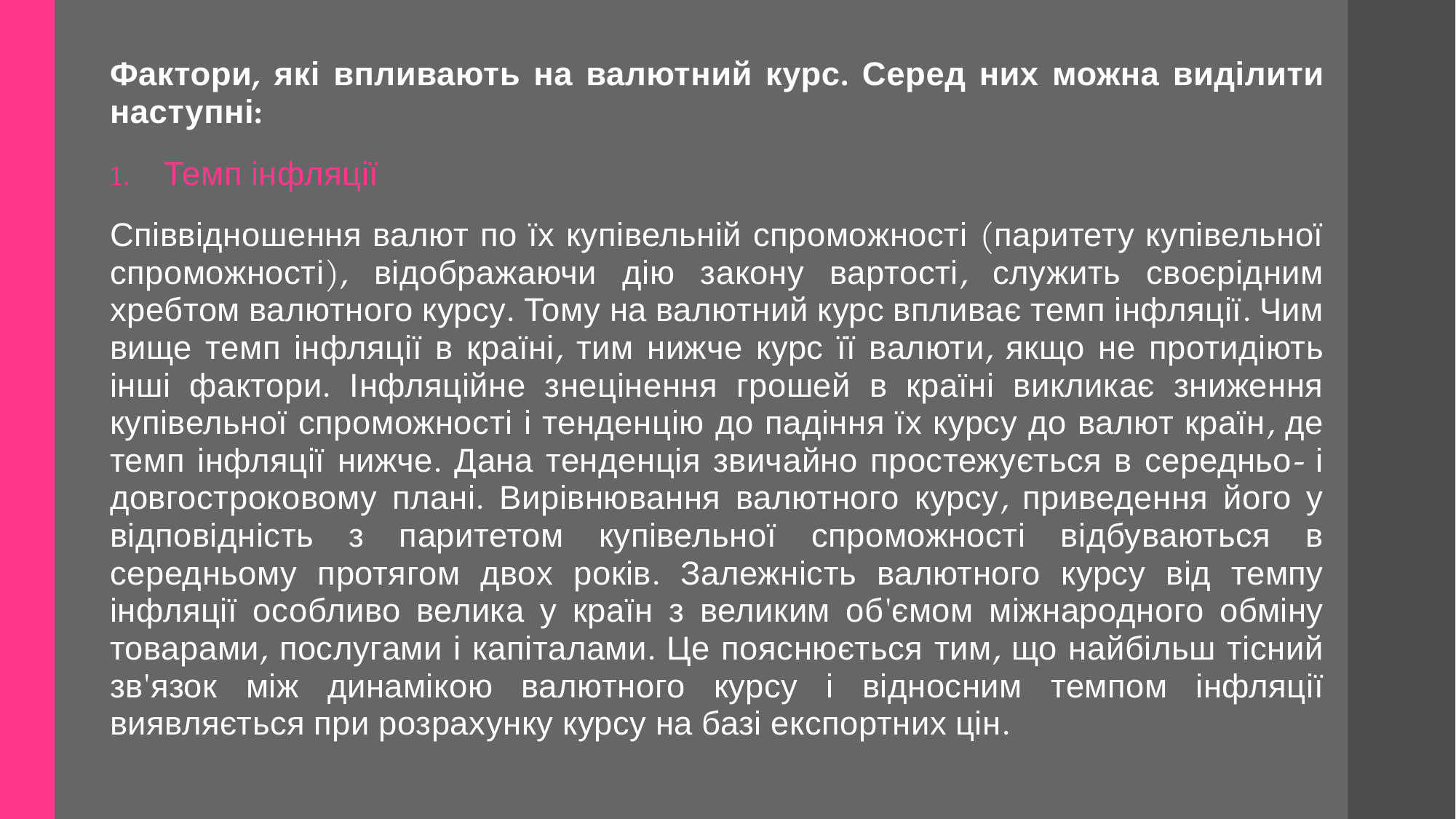

Фактори, які впливають на валютний курс. Серед них можна виділити наступні:
Темп інфляції
Співвідношення валют по їх купівельній спроможності (паритету купівельної спроможності), відображаючи дію закону вартості, служить своєрідним хребтом валютного курсу. Тому на валютний курс впливає темп інфляції. Чим вище темп інфляції в країні, тим нижче курс її валюти, якщо не протидіють інші фактори. Інфляційне знецінення грошей в країні викликає зниження купівельної спроможності і тенденцію до падіння їх курсу до валют країн, де темп інфляції нижче. Дана тенденція звичайно простежується в середньо- і довгостроковому плані. Вирівнювання валютного курсу, приведення його у відповідність з паритетом купівельної спроможності відбуваються в середньому протягом двох років. Залежність валютного курсу від темпу інфляції особливо велика у країн з великим об'ємом міжнародного обміну товарами, послугами і капіталами. Це пояснюється тим, що найбільш тісний зв'язок між динамікою валютного курсу і відносним темпом інфляції виявляється при розрахунку курсу на базі експортних цін.